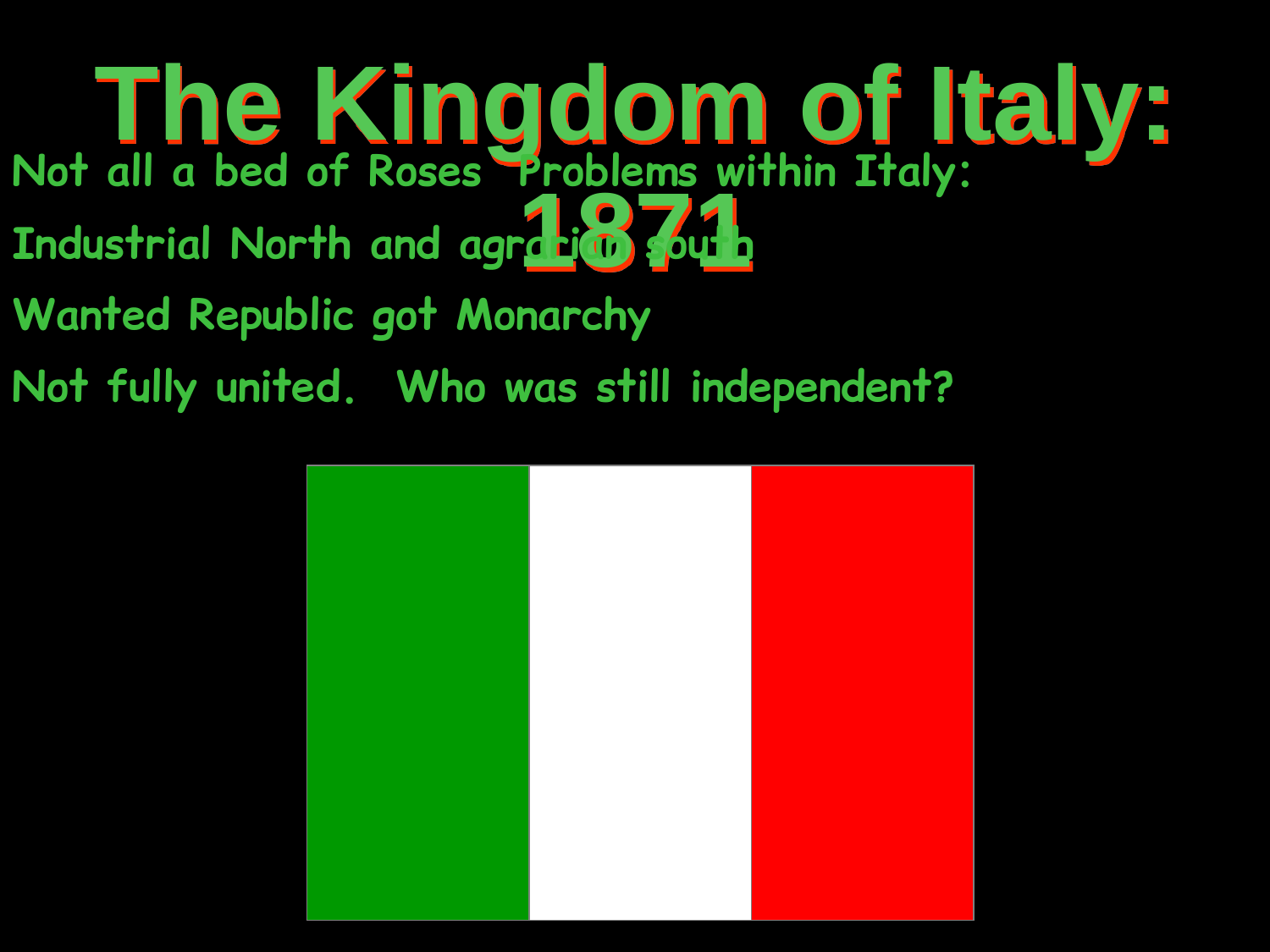

The Kingdom of Italy: 1871
Not all a bed of Roses  Problems within Italy:
Industrial North and agrarian south
Wanted Republic got Monarchy
Not fully united.  Who was still independent?